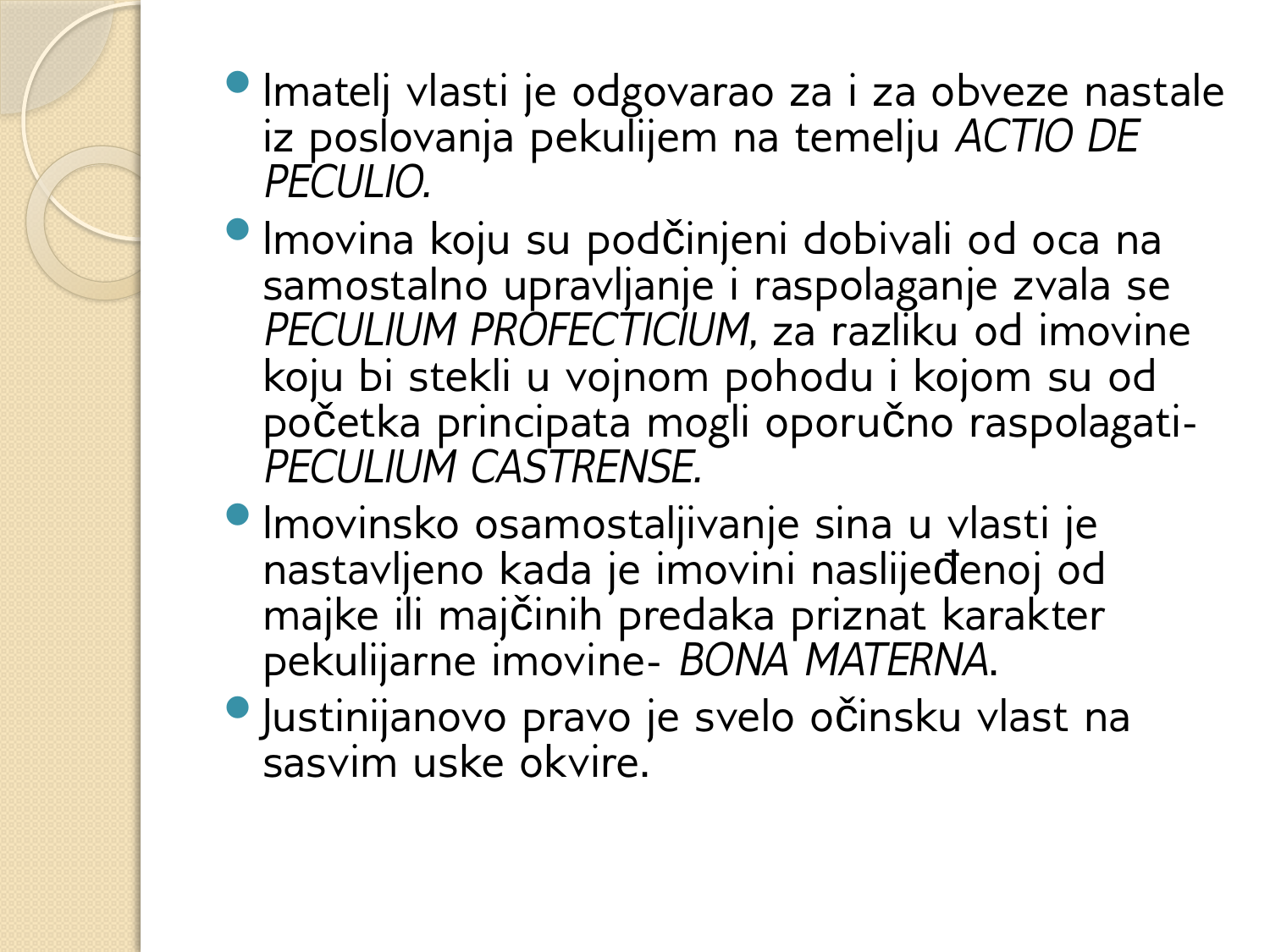

Imatelj vlasti je odgovarao za i za obveze nastale iz poslovanja pekulijem na temelju ACTIO DE PECULIO.
Imovina koju su podčinjeni dobivali od oca na samostalno upravljanje i raspolaganje zvala se PECULIUM PROFECTICIUM, za razliku od imovine koju bi stekli u vojnom pohodu i kojom su od početka principata mogli oporučno raspolagati- PECULIUM CASTRENSE.
Imovinsko osamostaljivanje sina u vlasti je nastavljeno kada je imovini naslijeđenoj od majke ili majčinih predaka priznat karakter pekulijarne imovine- BONA MATERNA.
Justinijanovo pravo je svelo očinsku vlast na sasvim uske okvire.